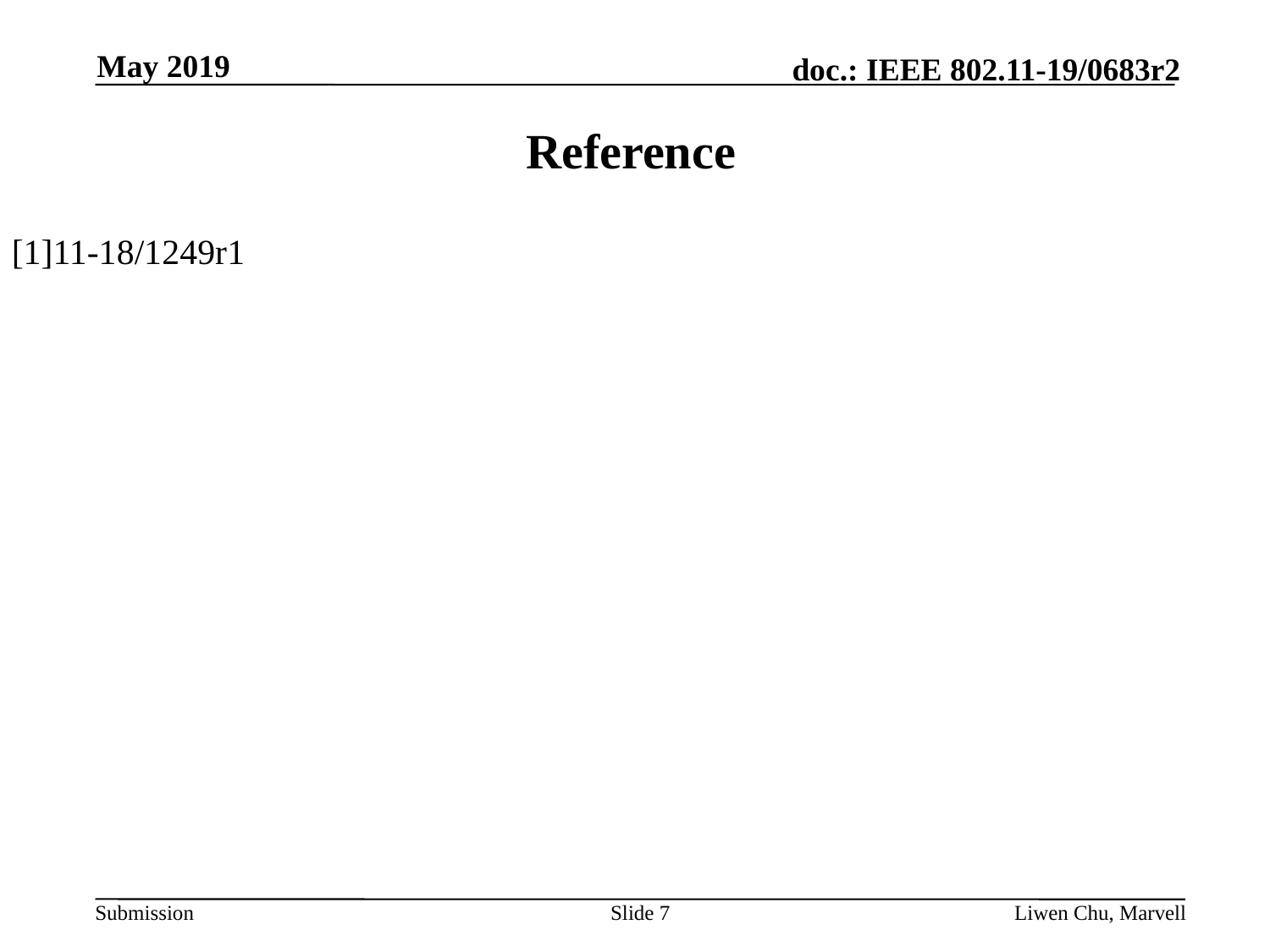

May 2019
# Reference
[1]11-18/1249r1
Slide 7
Liwen Chu, Marvell